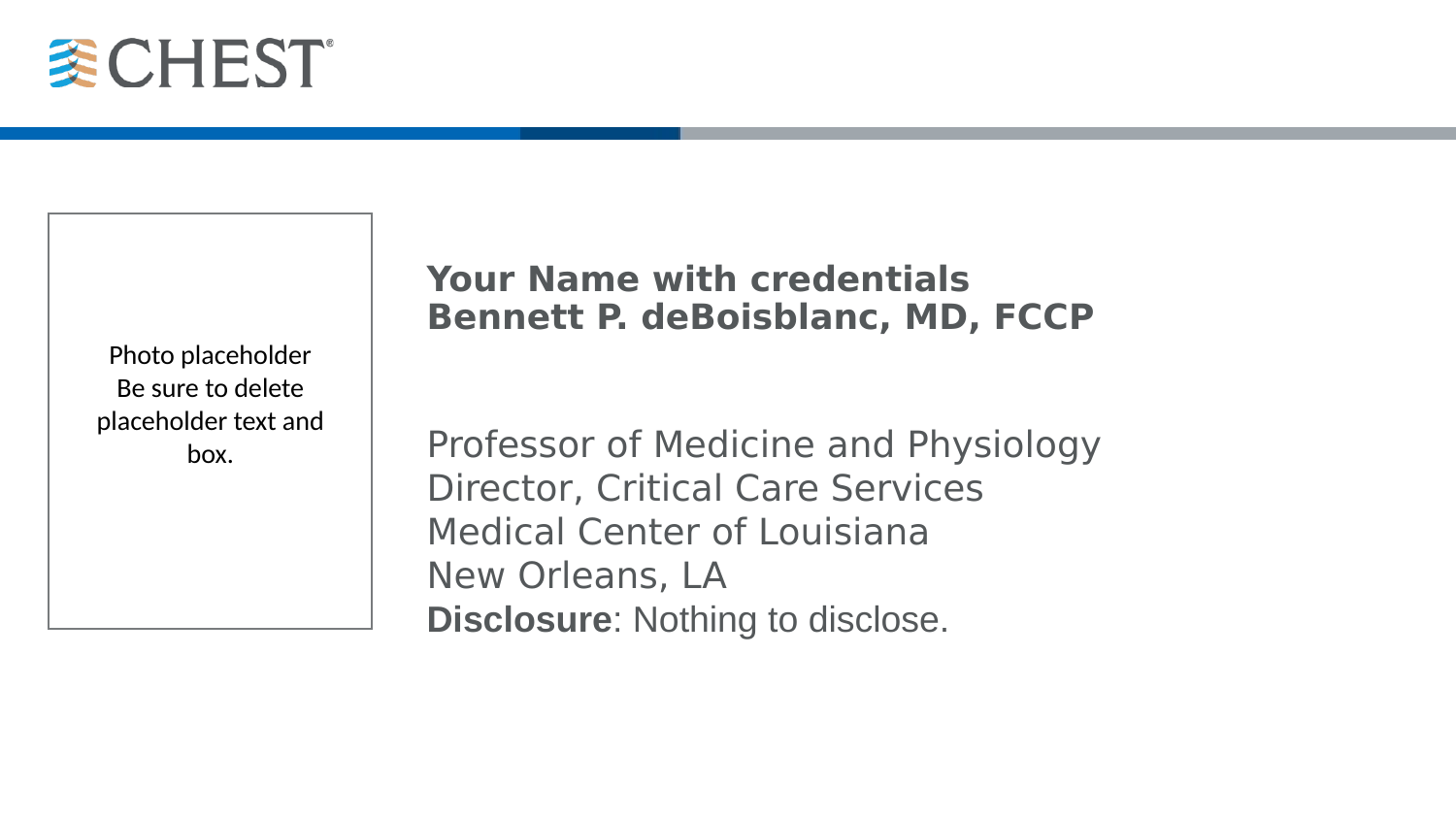

# Your Name with credentials Bennett P. deBoisblanc, MD, FCCP
Photo placeholder
Be sure to delete placeholder text and box.
Professor of Medicine and Physiology
Director, Critical Care Services
Medical Center of Louisiana
New Orleans, LA
Disclosure: Nothing to disclose.